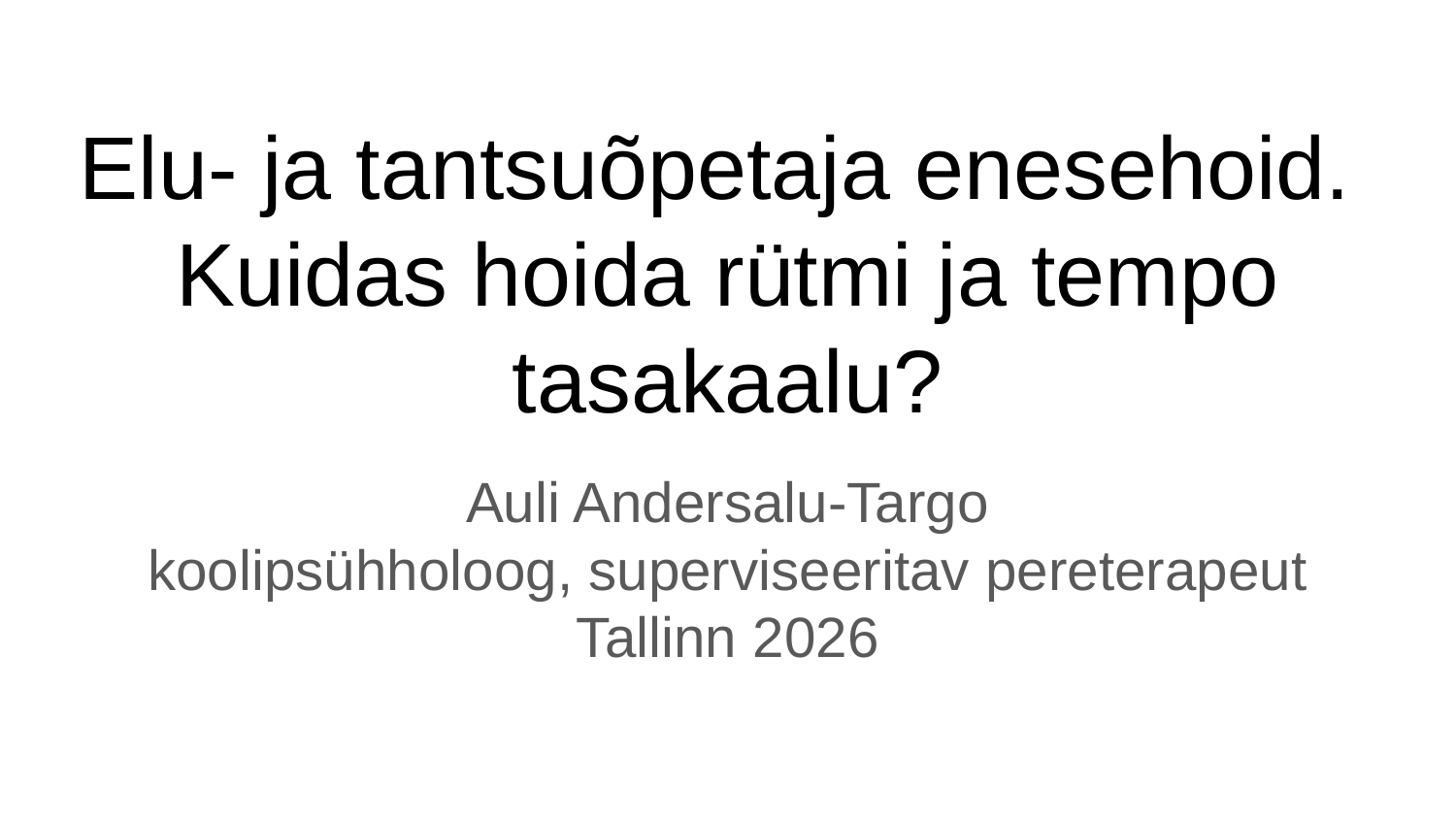

# Elu- ja tantsuõpetaja enesehoid. Kuidas hoida rütmi ja tempo tasakaalu?
Auli Andersalu-Targo
koolipsühholoog, superviseeritav pereterapeut
Tallinn 2026